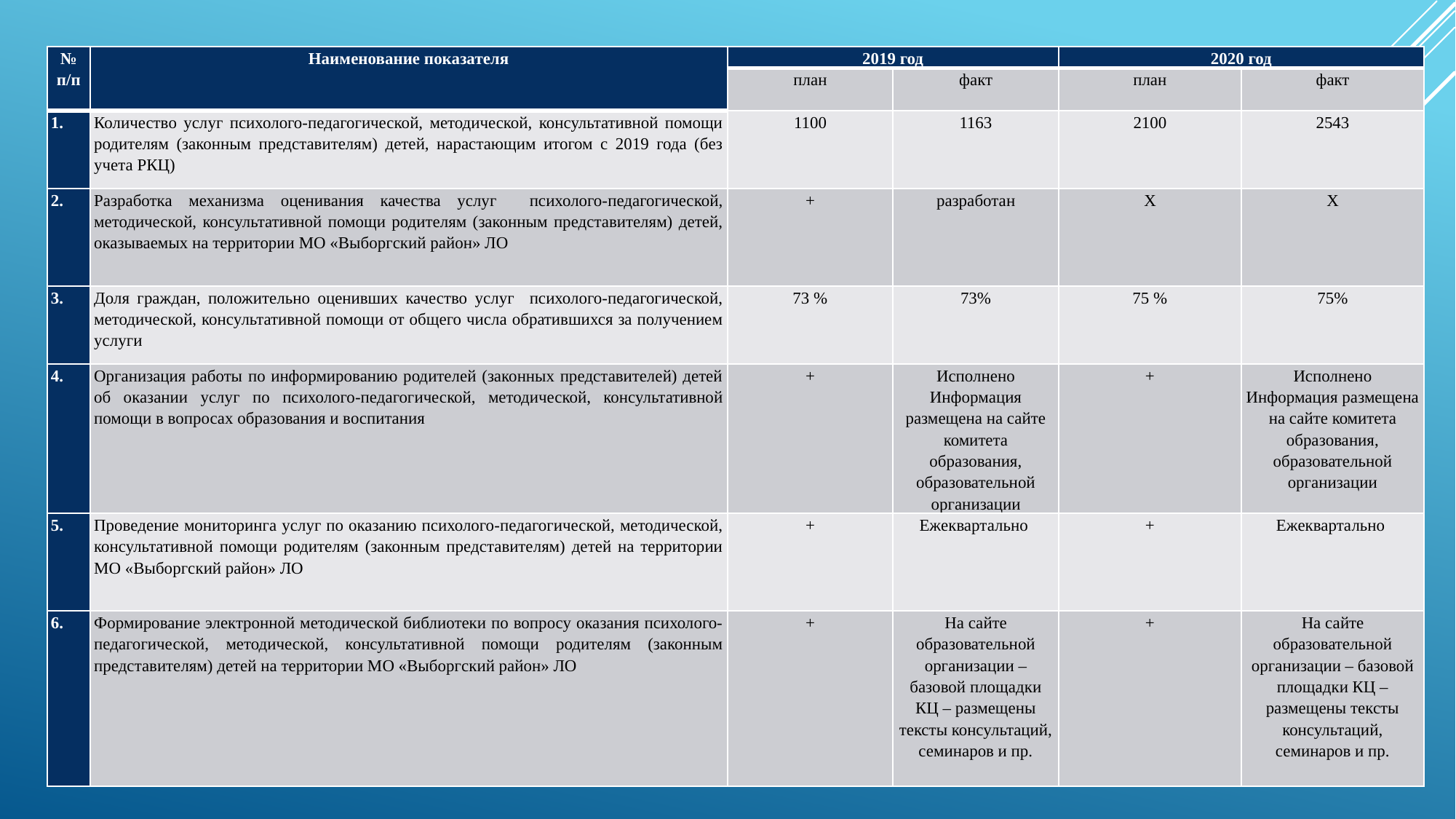

| № п/п | Наименование показателя | 2019 год |  | 2020 год |  |
| --- | --- | --- | --- | --- | --- |
|  |  | план | факт | план | факт |
| 1. | Количество услуг психолого-педагогической, методической, консультативной помощи родителям (законным представителям) детей, нарастающим итогом с 2019 года (без учета РКЦ) | 1100 | 1163 | 2100 | 2543 |
| 2. | Разработка механизма оценивания качества услуг психолого-педагогической, методической, консультативной помощи родителям (законным представителям) детей, оказываемых на территории МО «Выборгский район» ЛО | + | разработан | X | X |
| 3. | Доля граждан, положительно оценивших качество услуг психолого-педагогической, методической, консультативной помощи от общего числа обратившихся за получением услуги | 73 % | 73% | 75 % | 75% |
| 4. | Организация работы по информированию родителей (законных представителей) детей об оказании услуг по психолого-педагогической, методической, консультативной помощи в вопросах образования и воспитания | + | Исполнено Информация размещена на сайте комитета образования, образовательной организации | + | Исполнено Информация размещена на сайте комитета образования, образовательной организации |
| 5. | Проведение мониторинга услуг по оказанию психолого-педагогической, методической, консультативной помощи родителям (законным представителям) детей на территории МО «Выборгский район» ЛО | + | Ежеквартально | + | Ежеквартально |
| 6. | Формирование электронной методической библиотеки по вопросу оказания психолого-педагогической, методической, консультативной помощи родителям (законным представителям) детей на территории МО «Выборгский район» ЛО | + | На сайте образовательной организации – базовой площадки КЦ – размещены тексты консультаций, семинаров и пр. | + | На сайте образовательной организации – базовой площадки КЦ – размещены тексты консультаций, семинаров и пр. |